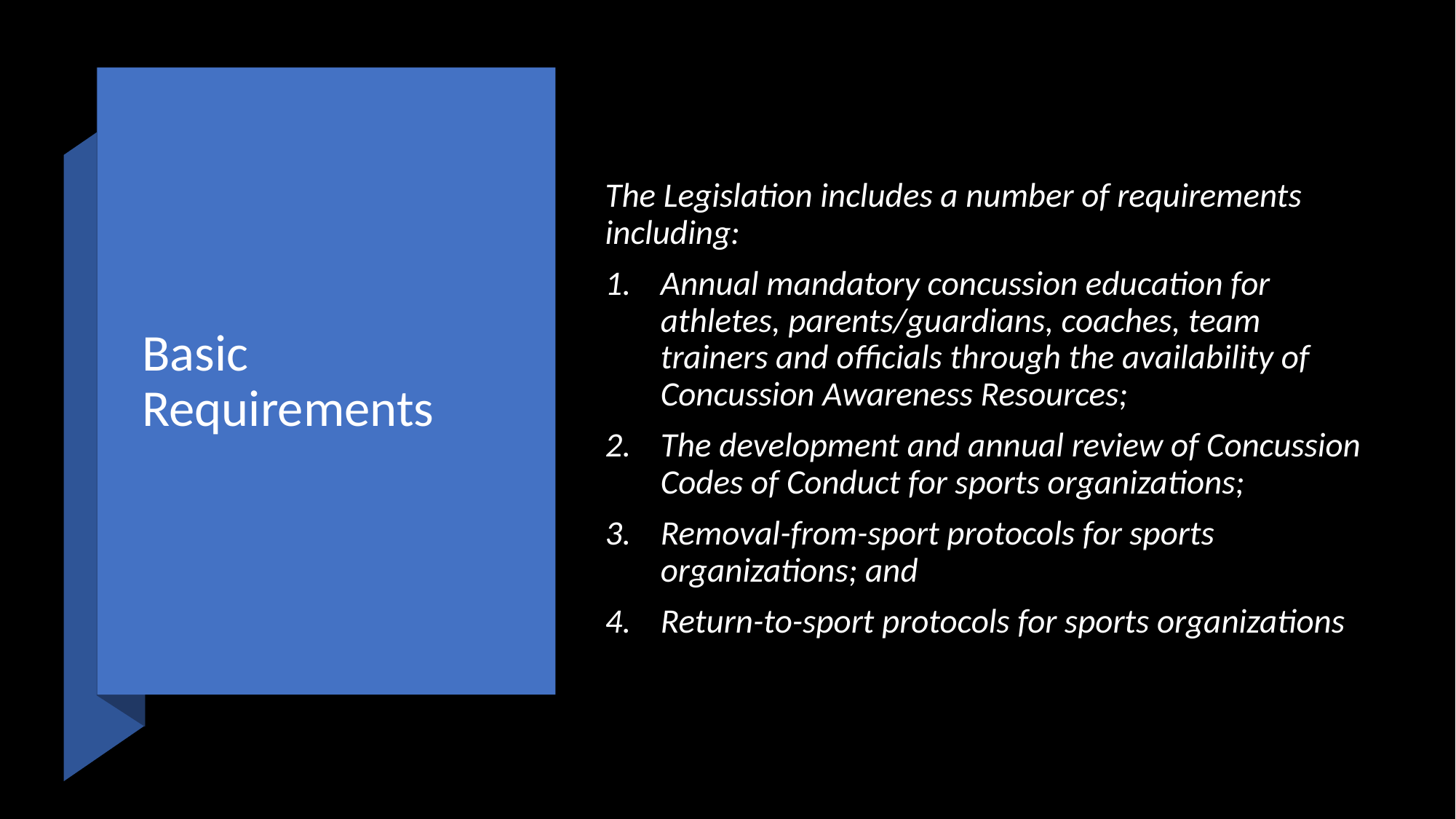

# Basic Requirements

The Legislation includes a number of requirements including:
Annual mandatory concussion education for athletes, parents/guardians, coaches, team trainers and officials through the availability of Concussion Awareness Resources;
The development and annual review of Concussion Codes of Conduct for sports organizations;
Removal-from-sport protocols for sports organizations; and
Return-to-sport protocols for sports organizations